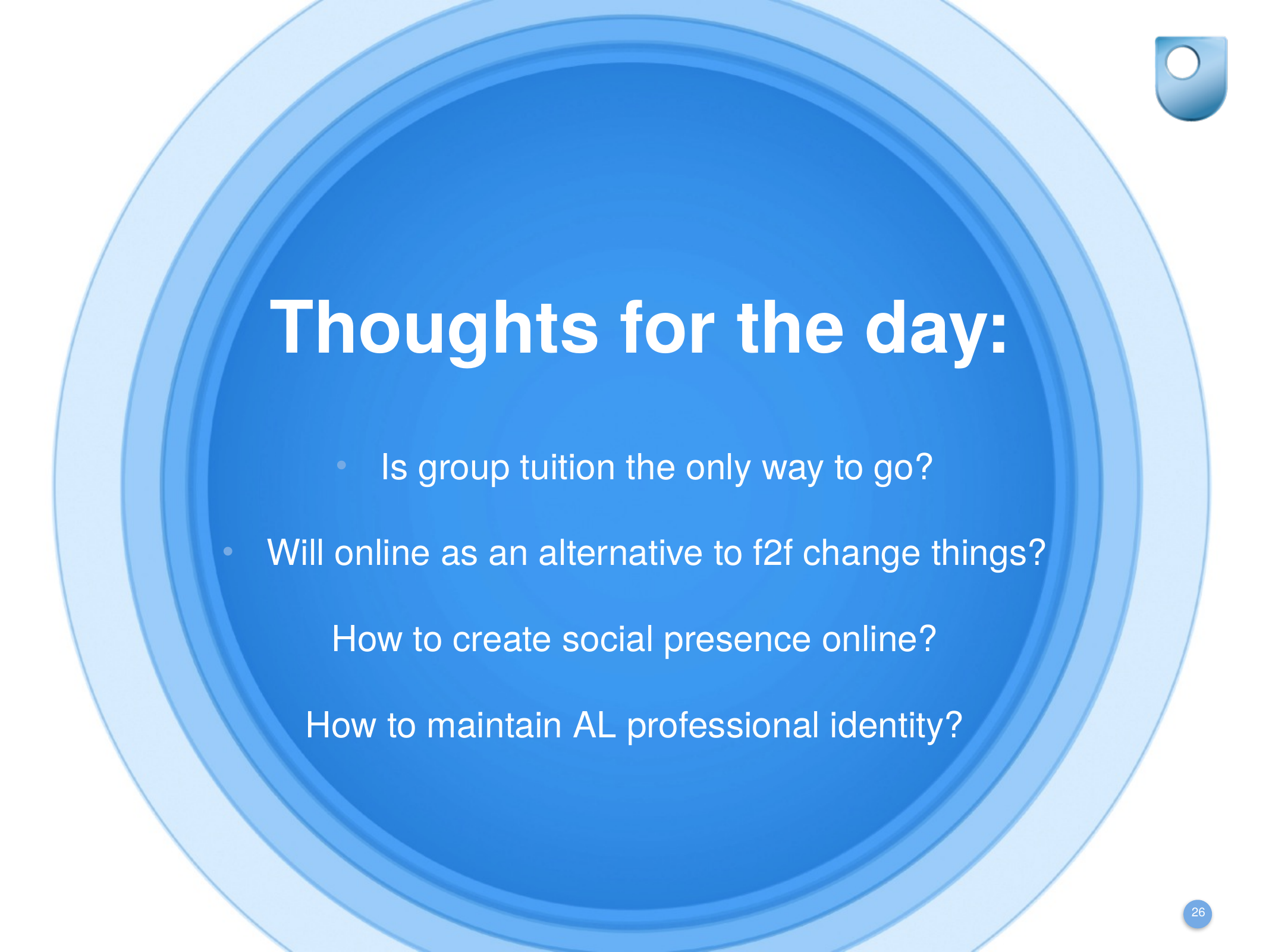

# Thoughts for the day:
Is group tuition the only way to go?

Will online as an alternative to f2f change things?

How to create social presence online?

How to maintain AL professional identity?
26